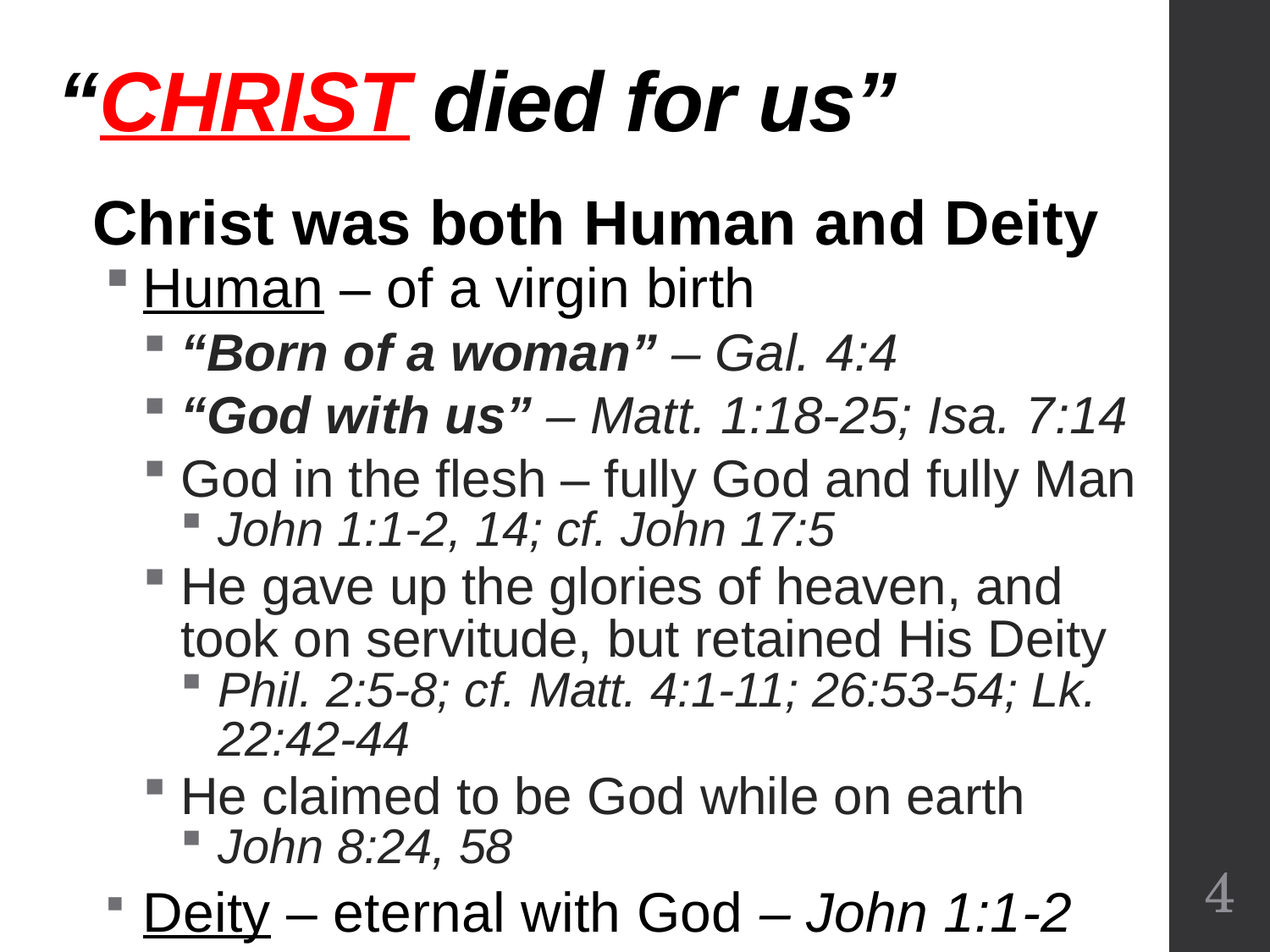

# “CHRIST died for us”
Christ was both Human and Deity
Human – of a virgin birth
“Born of a woman” – Gal. 4:4
“God with us” – Matt. 1:18-25; Isa. 7:14
God in the flesh – fully God and fully Man
John 1:1-2, 14; cf. John 17:5
He gave up the glories of heaven, and took on servitude, but retained His Deity
Phil. 2:5-8; cf. Matt. 4:1-11; 26:53-54; Lk. 22:42-44
He claimed to be God while on earth
John 8:24, 58
Deity – eternal with God – John 1:1-2

4